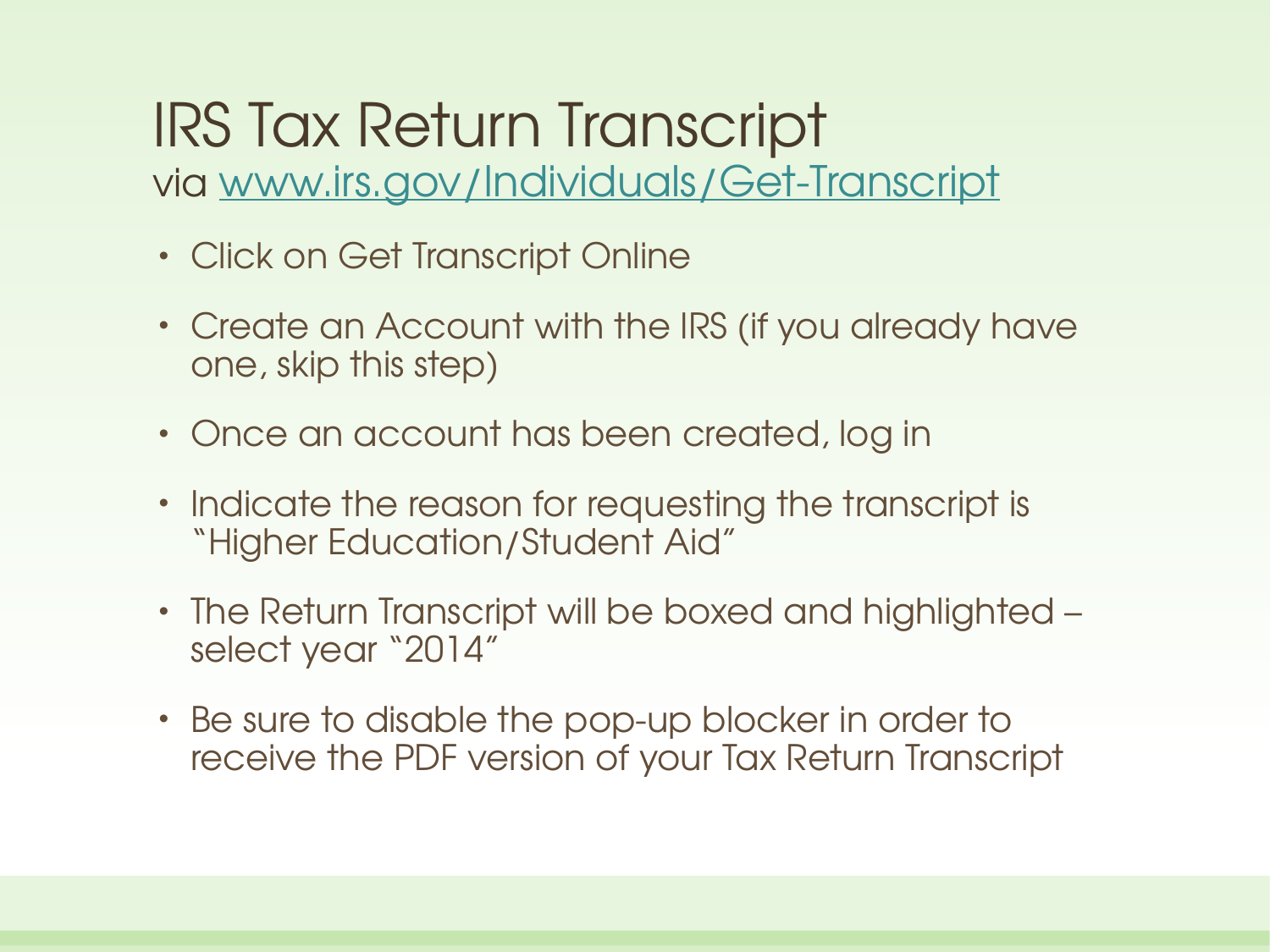

# IRS Tax Return Transcript via www.irs.gov/Individuals/Get-Transcript
Click on Get Transcript Online
Create an Account with the IRS (if you already have one, skip this step)
Once an account has been created, log in
Indicate the reason for requesting the transcript is “Higher Education/Student Aid”
The Return Transcript will be boxed and highlighted – select year “2014”
Be sure to disable the pop-up blocker in order to receive the PDF version of your Tax Return Transcript